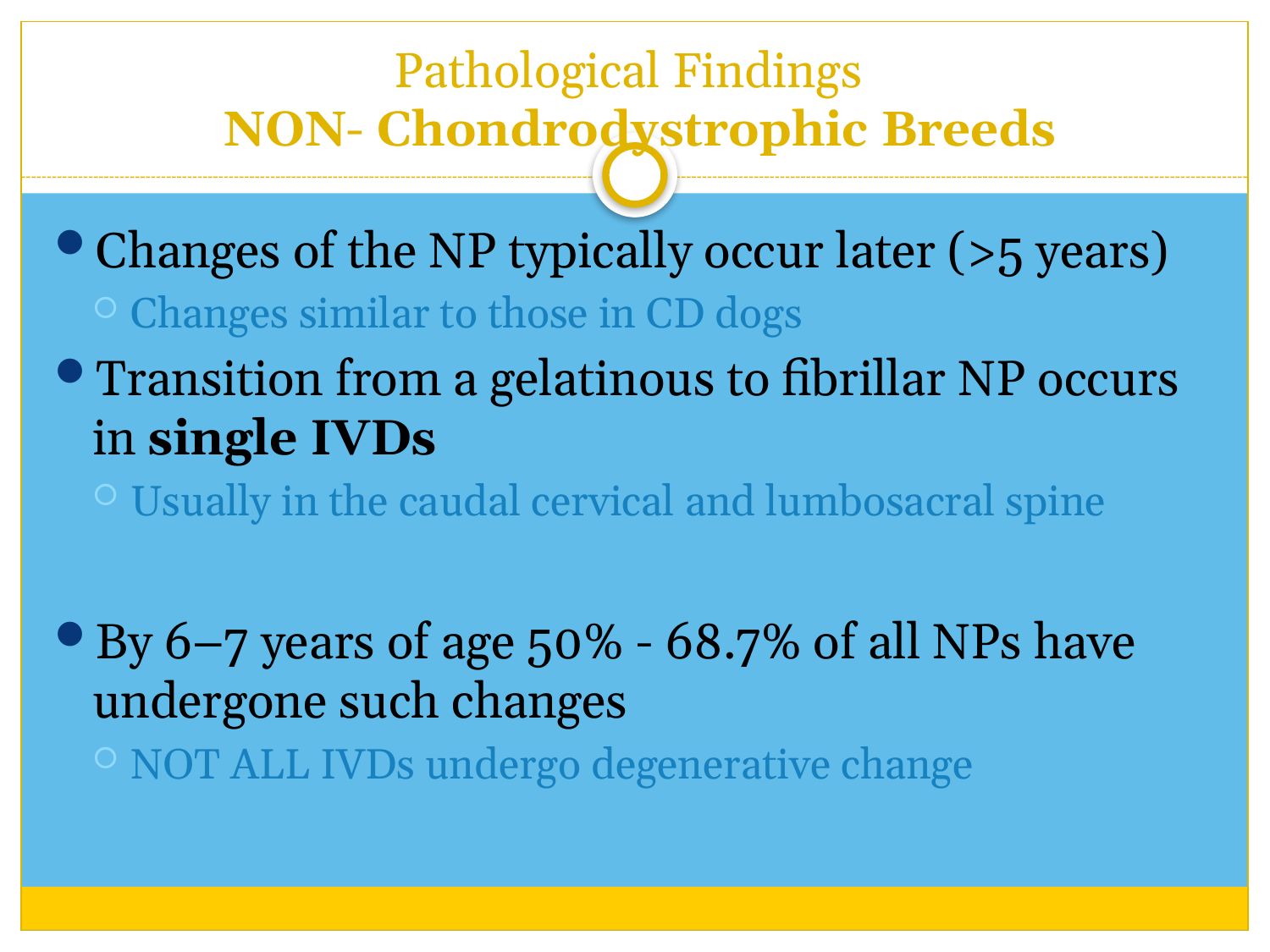

# Pathological Findings NON- Chondrodystrophic Breeds
Changes of the NP typically occur later (>5 years)
Changes similar to those in CD dogs
Transition from a gelatinous to fibrillar NP occurs in single IVDs
Usually in the caudal cervical and lumbosacral spine

By 6–7 years of age 50% - 68.7% of all NPs have undergone such changes
NOT ALL IVDs undergo degenerative change